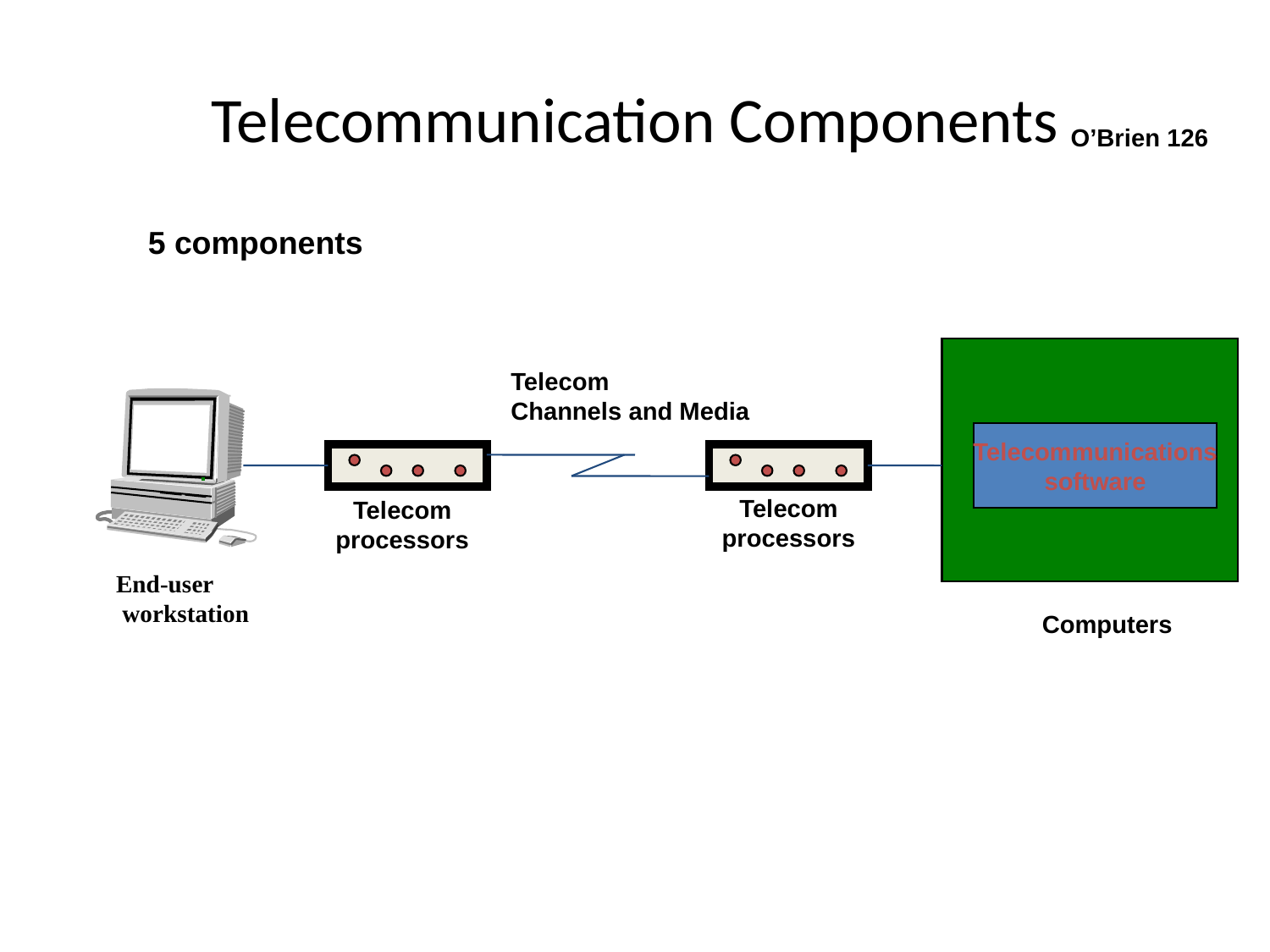

# Telecommunication Components
O’Brien 126
5 components

Telecom
Channels and Media
Telecommunications
software

Telecom
processors
Telecom
processors
End-user
 workstation
Computers